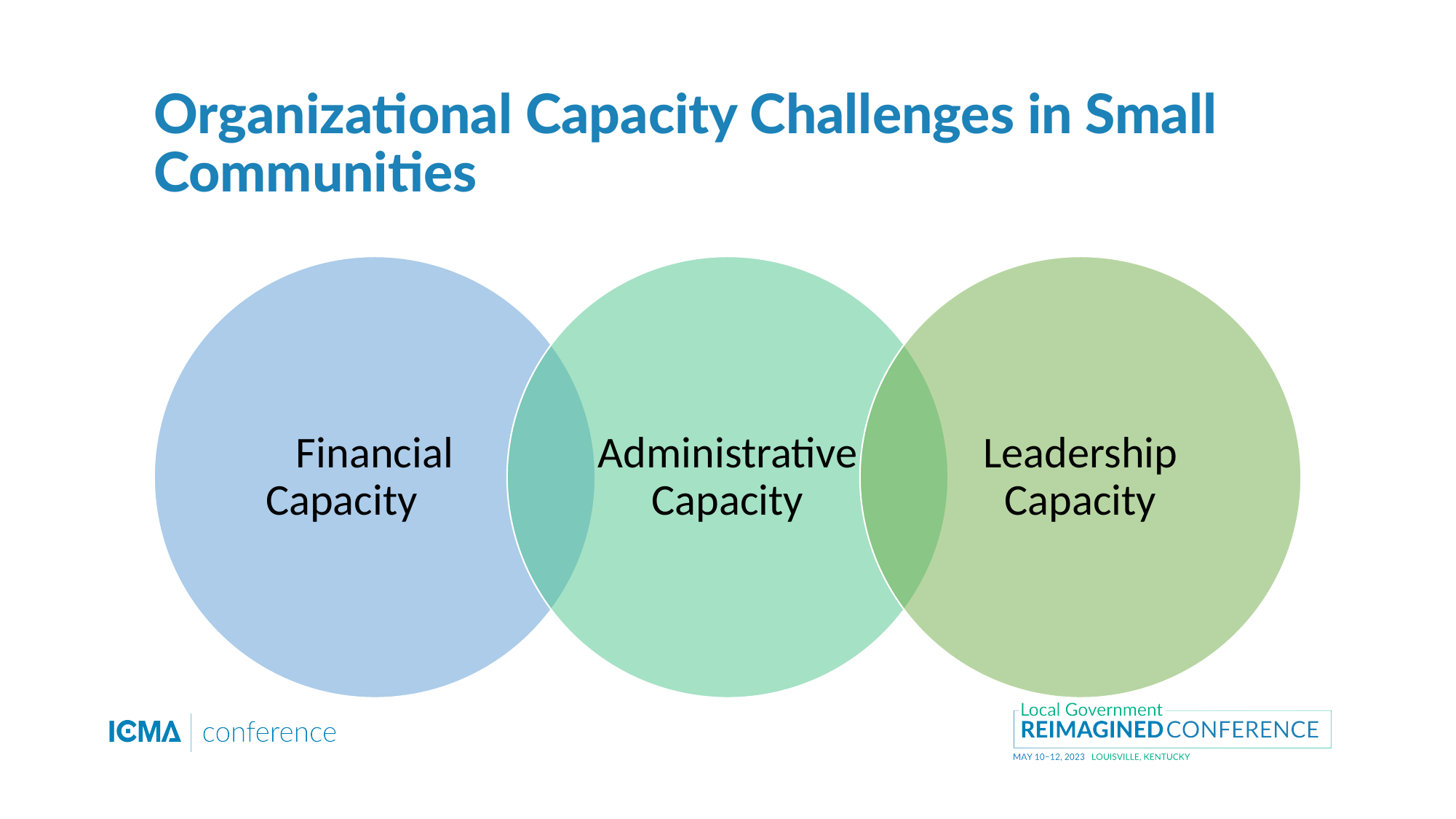

# Organizational Capacity Challenges in Small Communities
Financial Capacity
Administrative Capacity
Leadership Capacity